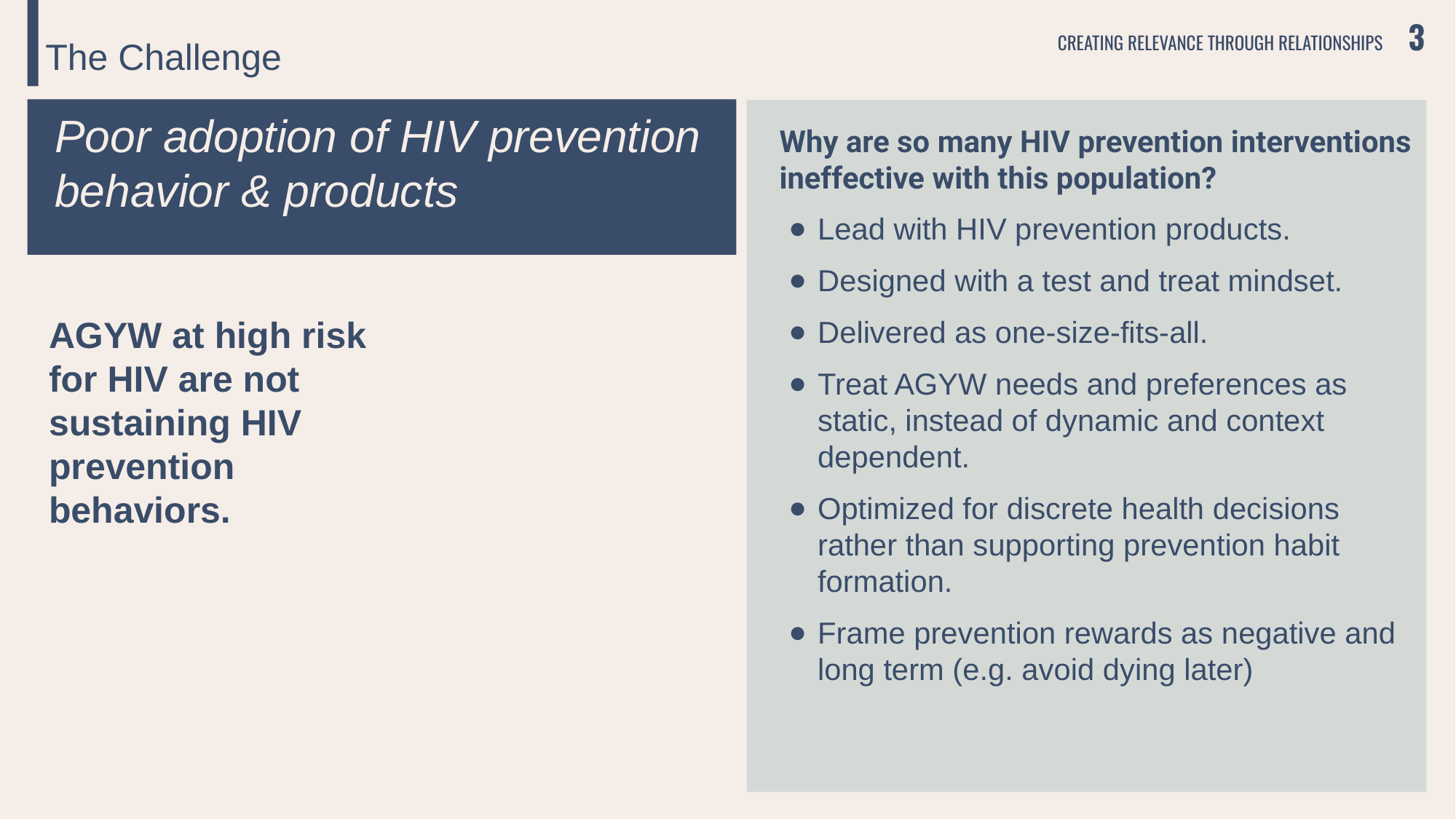

CREATING RELEVANCE THROUGH RELATIONSHIPS      3
The Challenge

Poor adoption of HIV prevention behavior & products

Why are so many HIV prevention interventions ineffective with this population?
Lead with HIV prevention products.
Designed with a test and treat mindset.
Delivered as one-size-fits-all.
Treat AGYW needs and preferences as static, instead of dynamic and context dependent.
Optimized for discrete health decisions rather than supporting prevention habit formation.
Frame prevention rewards as negative and  long term (e.g. avoid dying later)

AGYW at high risk for HIV are not sustaining HIV prevention behaviors.